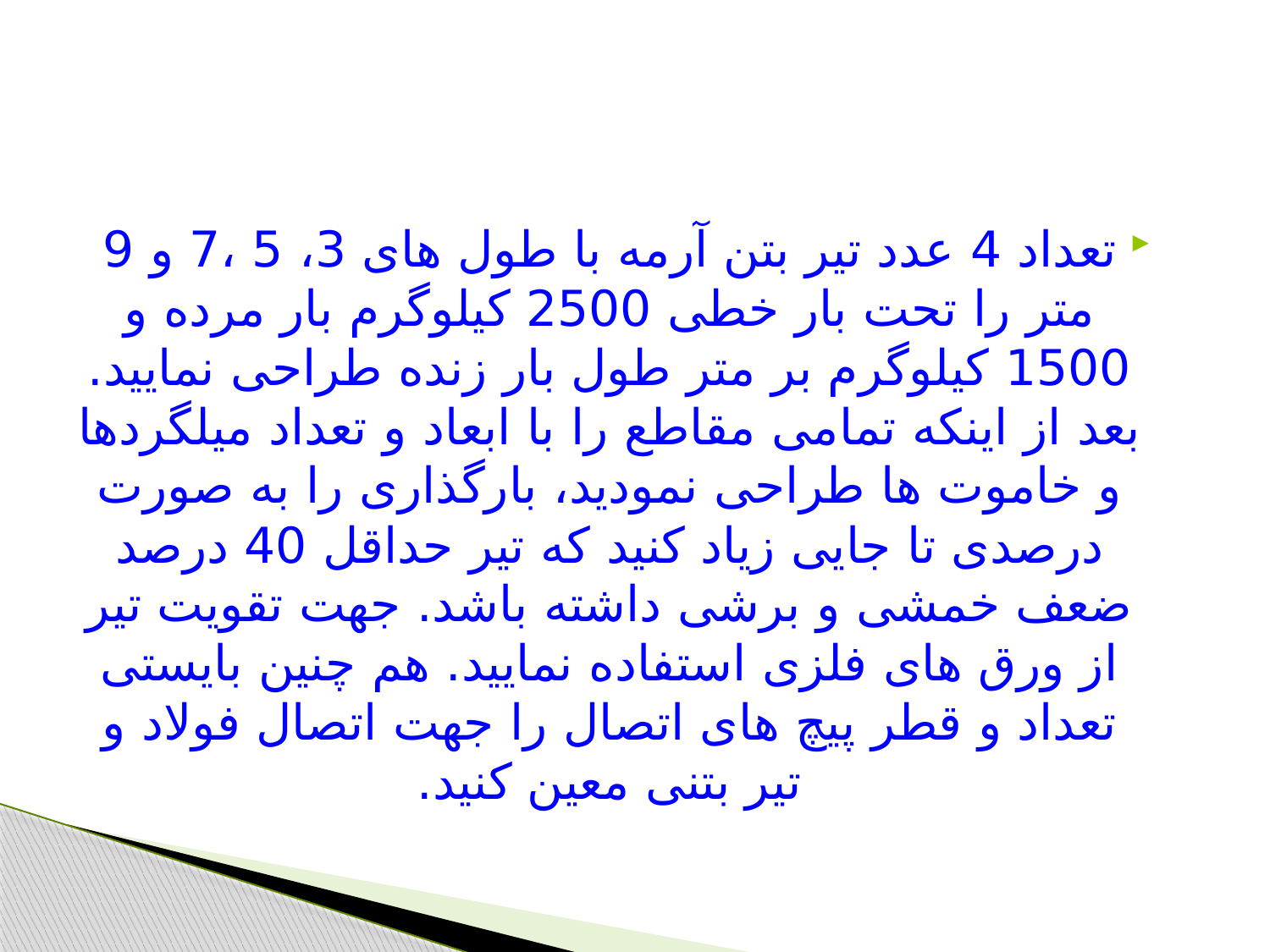

#
تعداد 4 عدد تیر بتن آرمه با طول های 3، 5 ،7 و 9 متر را تحت بار خطی 2500 کیلوگرم بار مرده و 1500 کیلوگرم بر متر طول بار زنده طراحی نمایید. بعد از اینکه تمامی مقاطع را با ابعاد و تعداد میلگردها و خاموت ها طراحی نمودید، بارگذاری را به صورت درصدی تا جایی زیاد کنید که تیر حداقل 40 درصد ضعف خمشی و برشی داشته باشد. جهت تقویت تیر از ورق های فلزی استفاده نمایید. هم چنین بایستی تعداد و قطر پیچ های اتصال را جهت اتصال فولاد و تیر بتنی معین کنید.